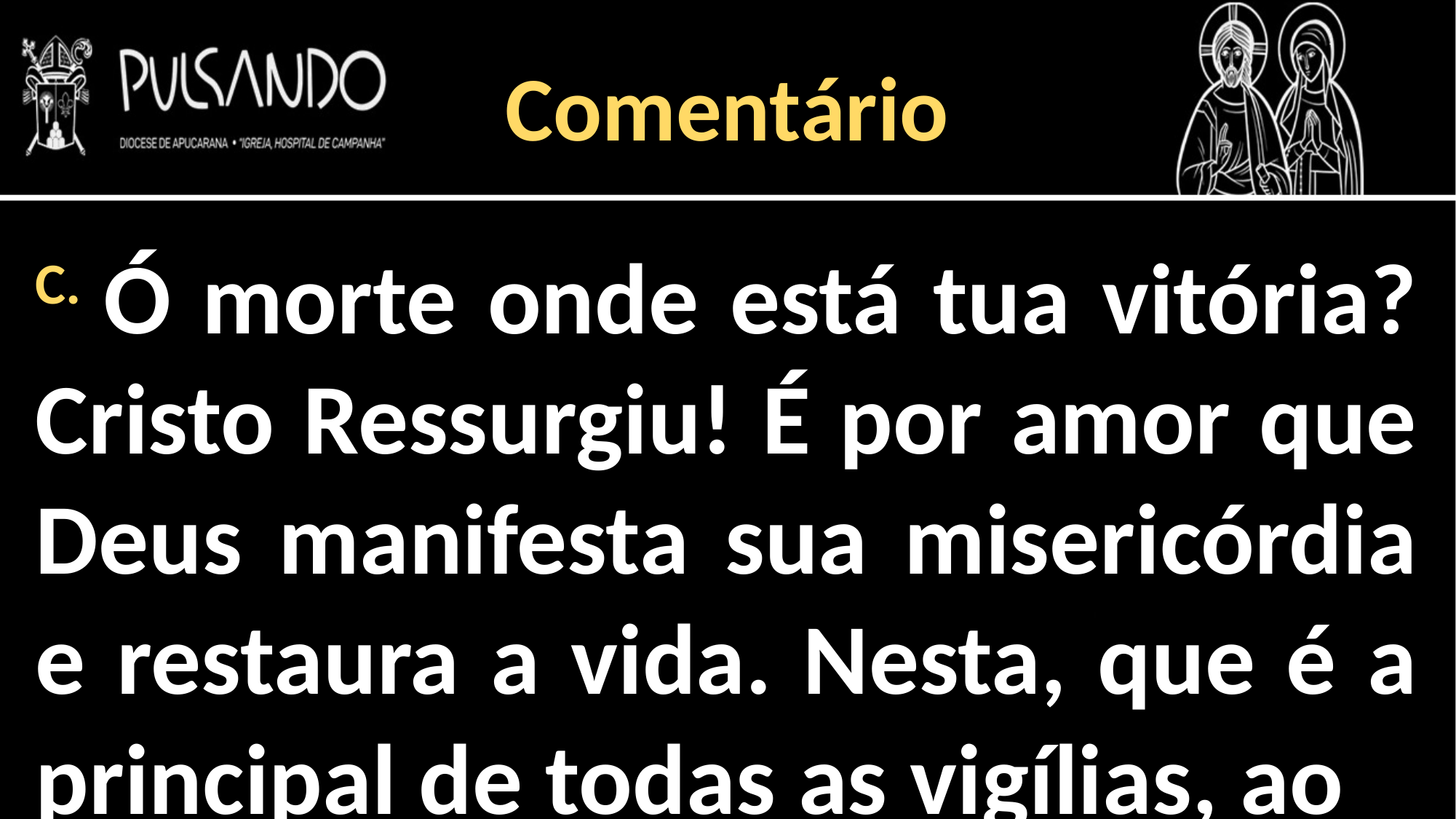

Comentário
C. Ó morte onde está tua vitória? Cristo Ressurgiu! É por amor que Deus manifesta sua misericórdia e restaura a vida. Nesta, que é a principal de todas as vigílias, ao